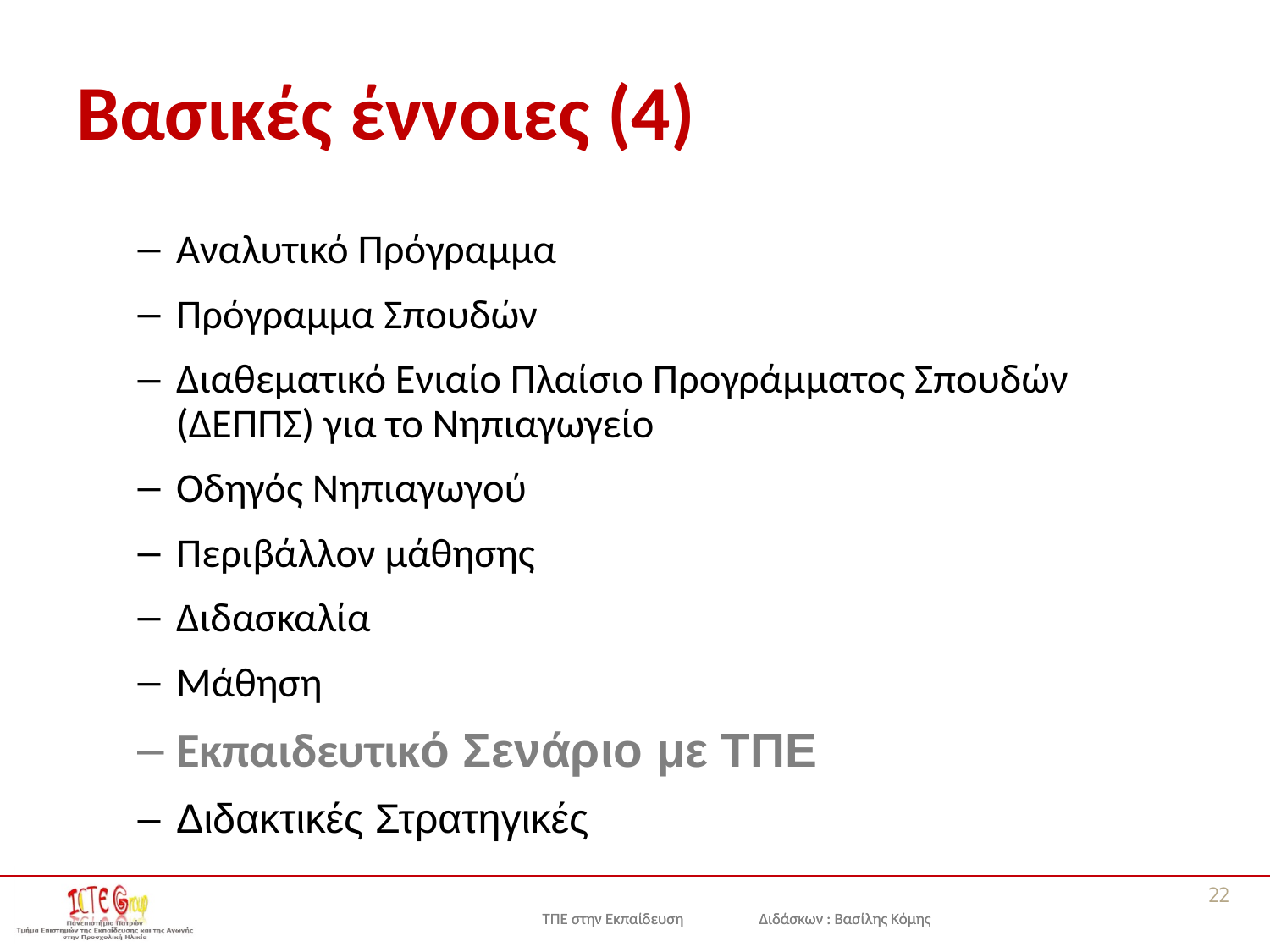

# Βασικές έννοιες (4)
Αναλυτικό Πρόγραμμα
Πρόγραμμα Σπουδών
Διαθεματικό Ενιαίο Πλαίσιο Προγράμματος Σπουδών (ΔΕΠΠΣ) για το Νηπιαγωγείο
Οδηγός Νηπιαγωγού
Περιβάλλον μάθησης
Διδασκαλία
Μάθηση
Εκπαιδευτικό Σενάριο με ΤΠΕ
Διδακτικές Στρατηγικές
22